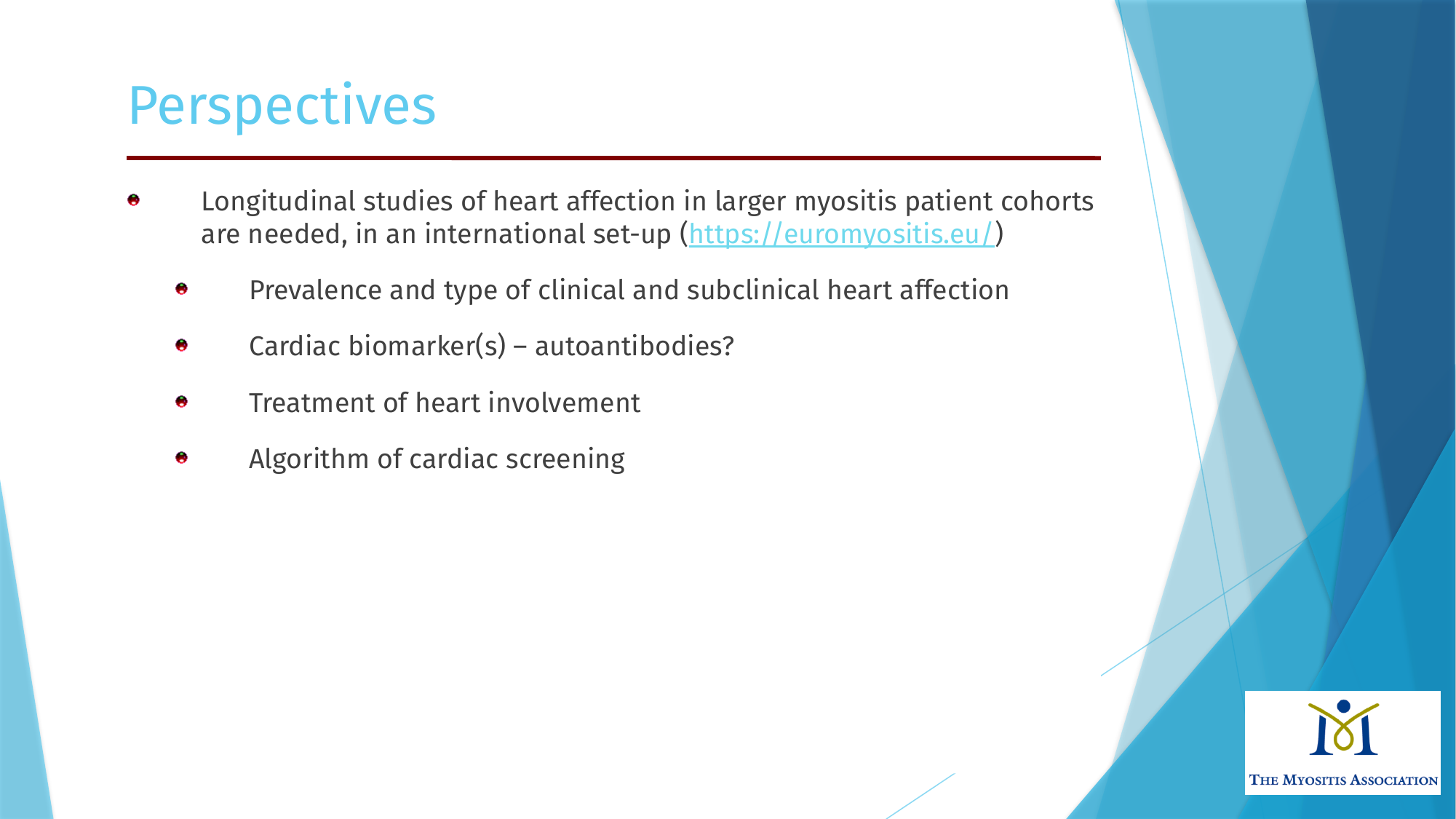

Perspectives

Longitudinal studies of heart affection in larger myositis patient cohorts are needed, in an international set-up (https://euromyositis.eu/)
Prevalence and type of clinical and subclinical heart affection
Cardiac biomarker(s) – autoantibodies?
Treatment of heart involvement
Algorithm of cardiac screening